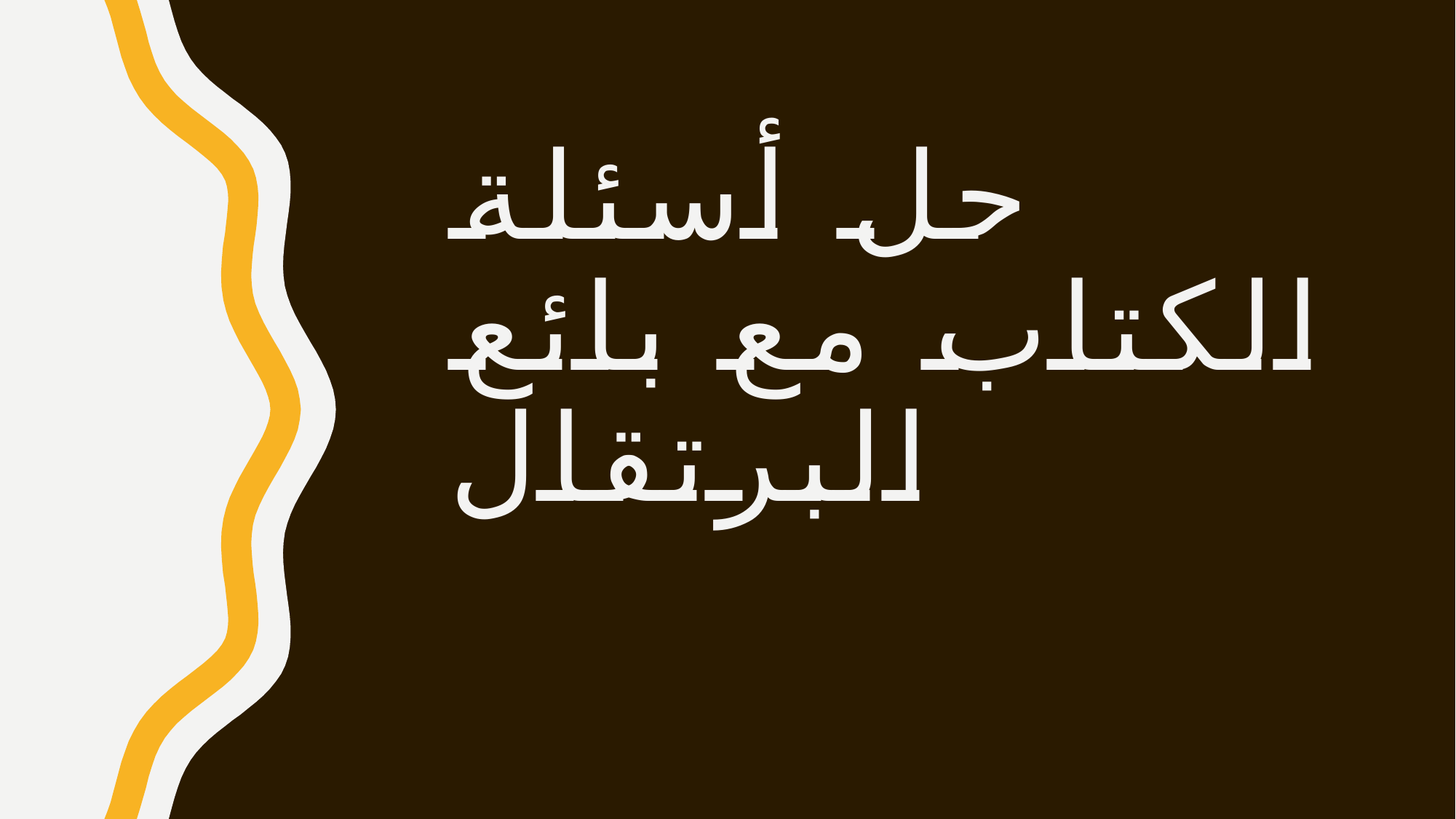

# حل أسئلة الكتاب مع بائع البرتقال